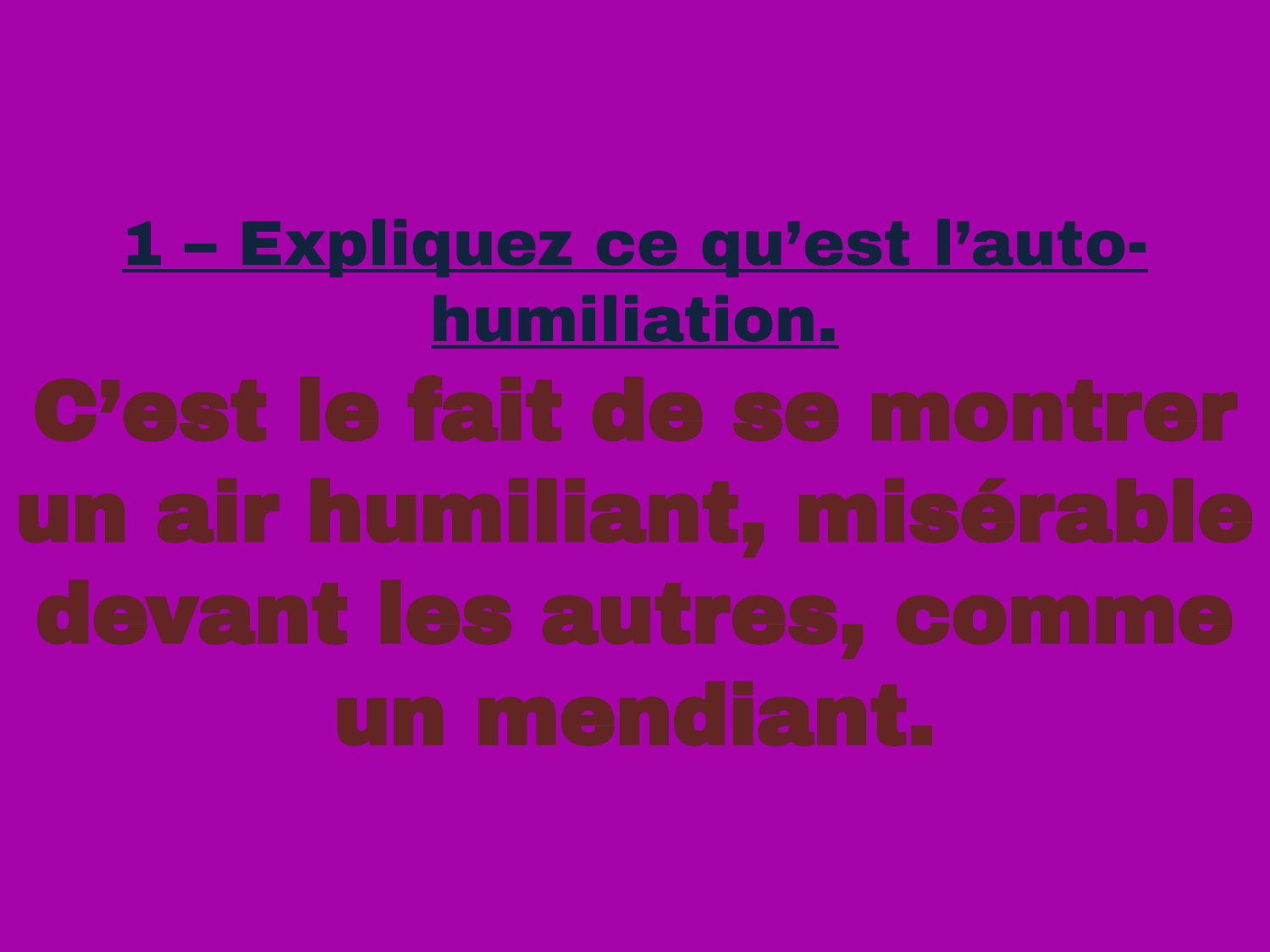

1 – Expliquez ce qu’est l’auto-humiliation.
C’est le fait de se montrer un air humiliant, misérable devant les autres, comme un mendiant.